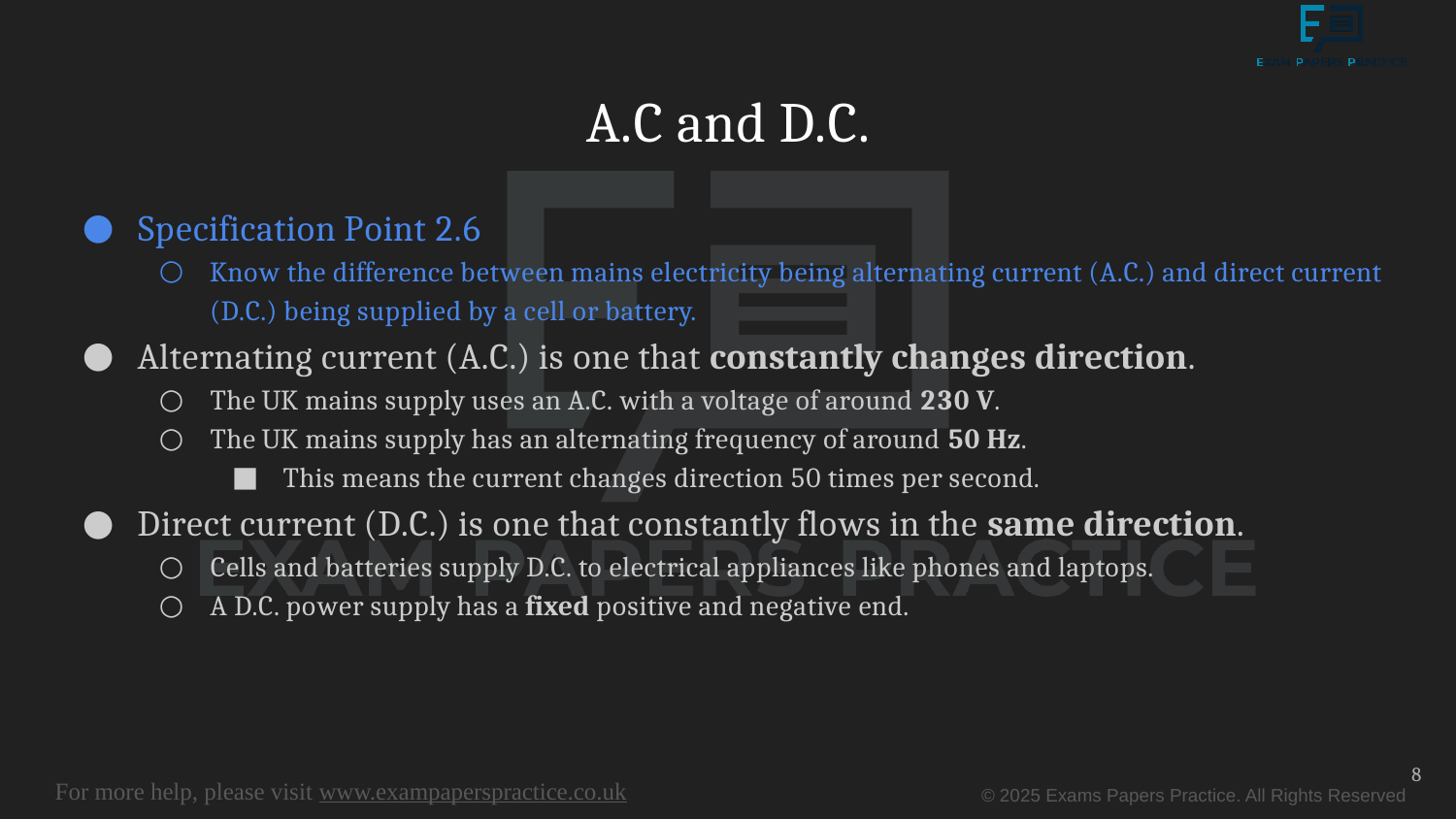

# A.C and D.C.
Specification Point 2.6
Know the difference between mains electricity being alternating current (A.C.) and direct current (D.C.) being supplied by a cell or battery.
Alternating current (A.C.) is one that constantly changes direction.
The UK mains supply uses an A.C. with a voltage of around 230 V.
The UK mains supply has an alternating frequency of around 50 Hz.
This means the current changes direction 50 times per second.
Direct current (D.C.) is one that constantly flows in the same direction.
Cells and batteries supply D.C. to electrical appliances like phones and laptops.
A D.C. power supply has a fixed positive and negative end.

8